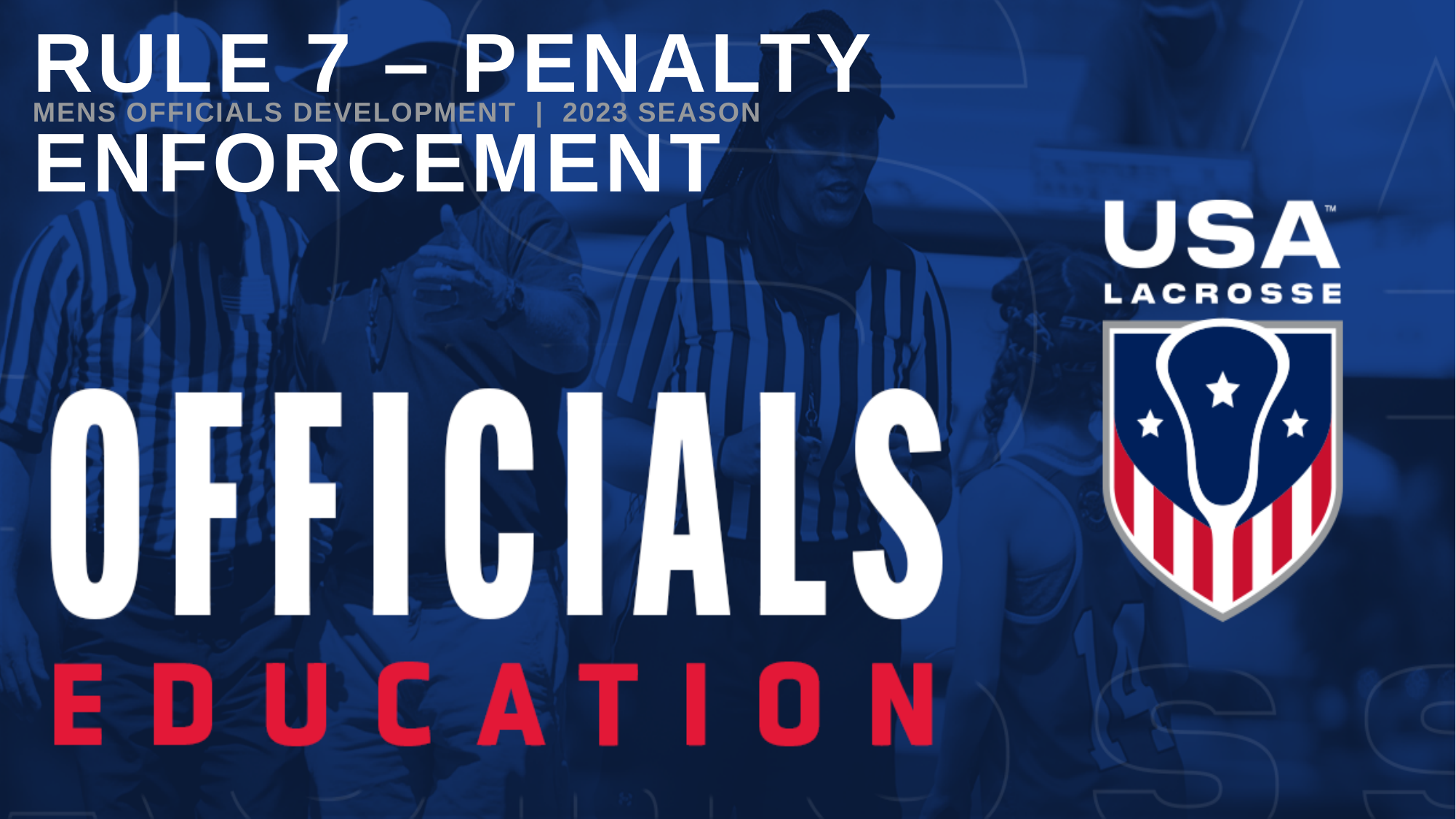

RULE 7 – PENALTY ENFORCEMENT
MENS OFFICIALS DEVELOPMENT  |  2023 SEASON